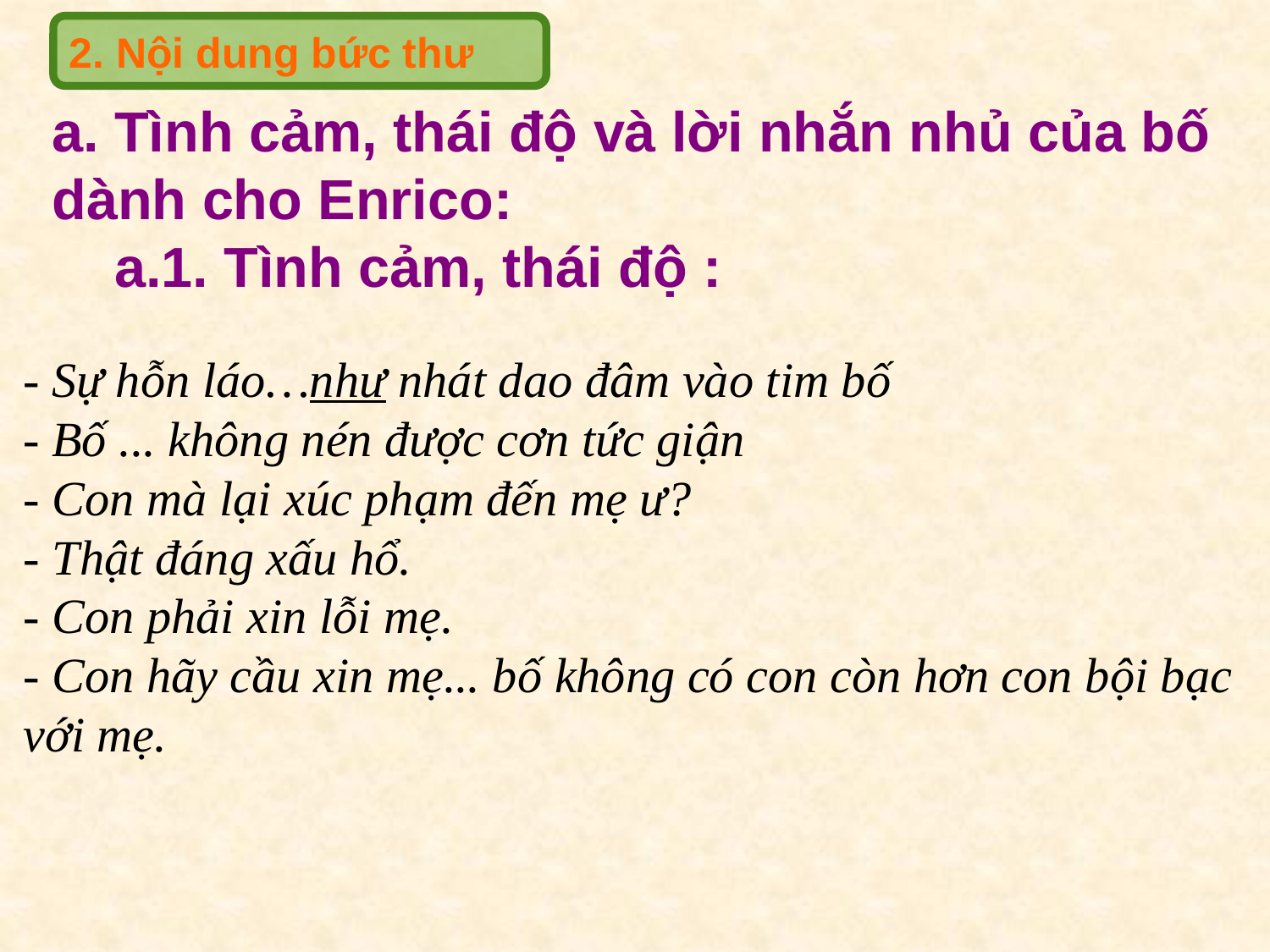

2. Nội dung bức thư
a. Tình cảm, thái độ và lời nhắn nhủ của bố dành cho Enrico:
    a.1. Tình cảm, thái độ :
- Sự hỗn láo…như nhát dao đâm vào tim bố
- Bố ... không nén được cơn tức giận
- Con mà lại xúc phạm đến mẹ ư?
- Thật đáng xấu hổ.
- Con phải xin lỗi mẹ.
- Con hãy cầu xin mẹ... bố không có con còn hơn con bội bạc với mẹ.